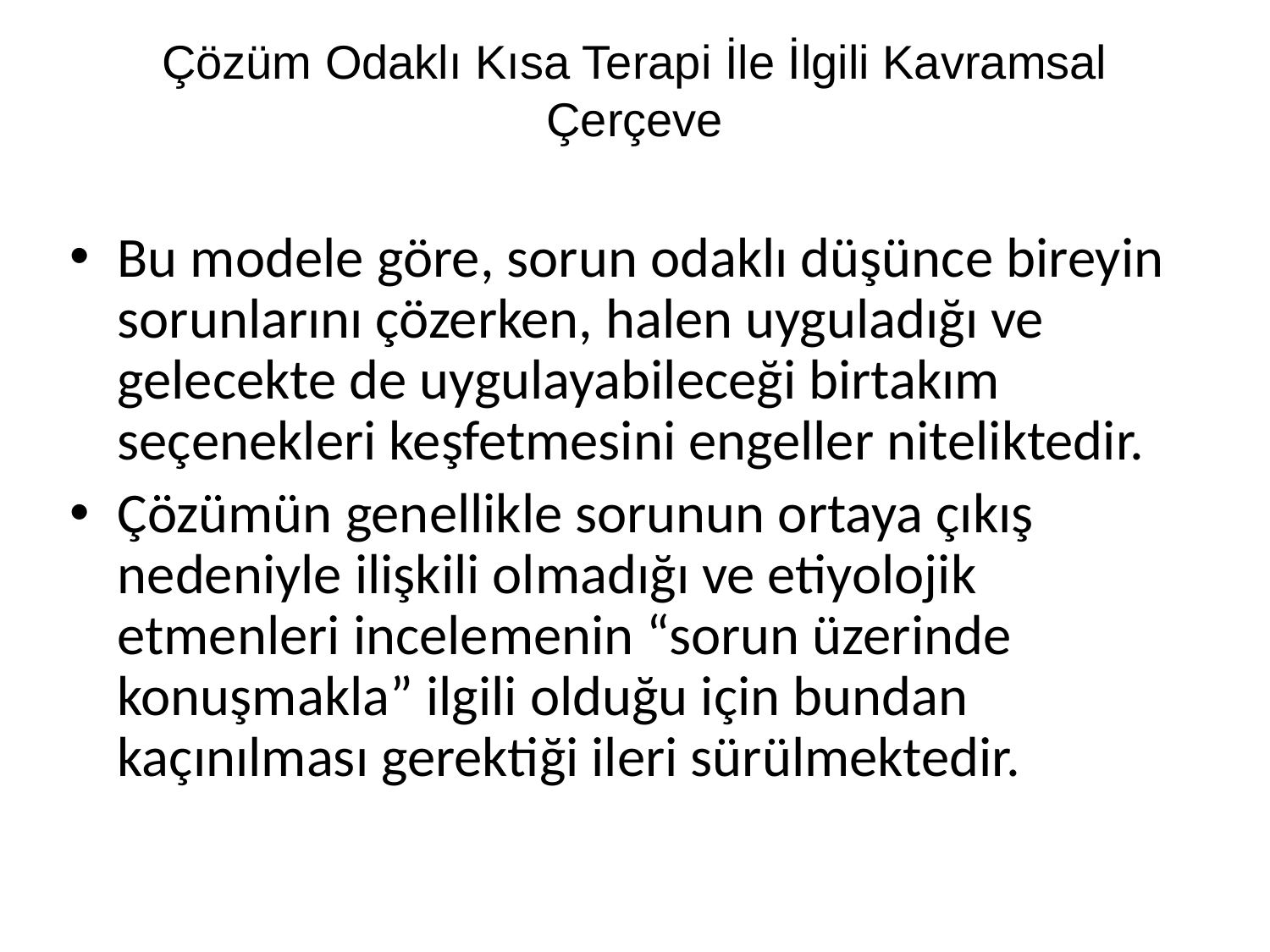

# Çözüm Odaklı Kısa Terapi İle İlgili Kavramsal Çerçeve
Bu modele göre, sorun odaklı düşünce bireyin sorunlarını çözerken, halen uyguladığı ve gelecekte de uygulayabileceği birtakım seçenekleri keşfetmesini engeller niteliktedir.
Çözümün genellikle sorunun ortaya çıkış nedeniyle ilişkili olmadığı ve etiyolojik etmenleri incelemenin “sorun üzerinde konuşmakla” ilgili olduğu için bundan kaçınılması gerektiği ileri sürülmektedir.